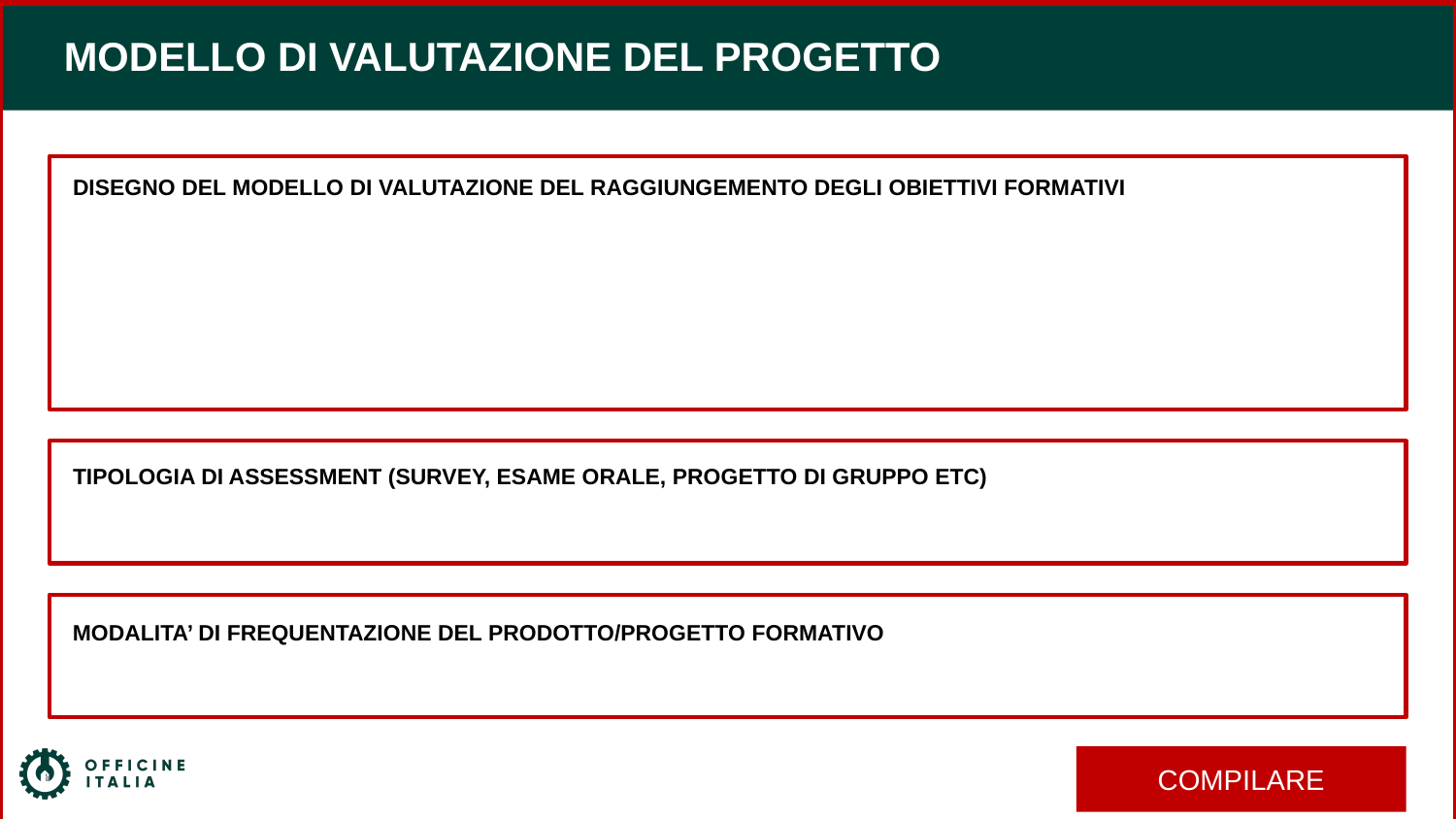

MODELLO DI VALUTAZIONE DEL PROGETTO

DISEGNO DEL MODELLO DI VALUTAZIONE DEL RAGGIUNGEMENTO DEGLI OBIETTIVI FORMATIVI

TIPOLOGIA DI ASSESSMENT (SURVEY, ESAME ORALE, PROGETTO DI GRUPPO ETC)

MODALITA’ DI FREQUENTAZIONE DEL PRODOTTO/PROGETTO FORMATIVO
COMPILARE